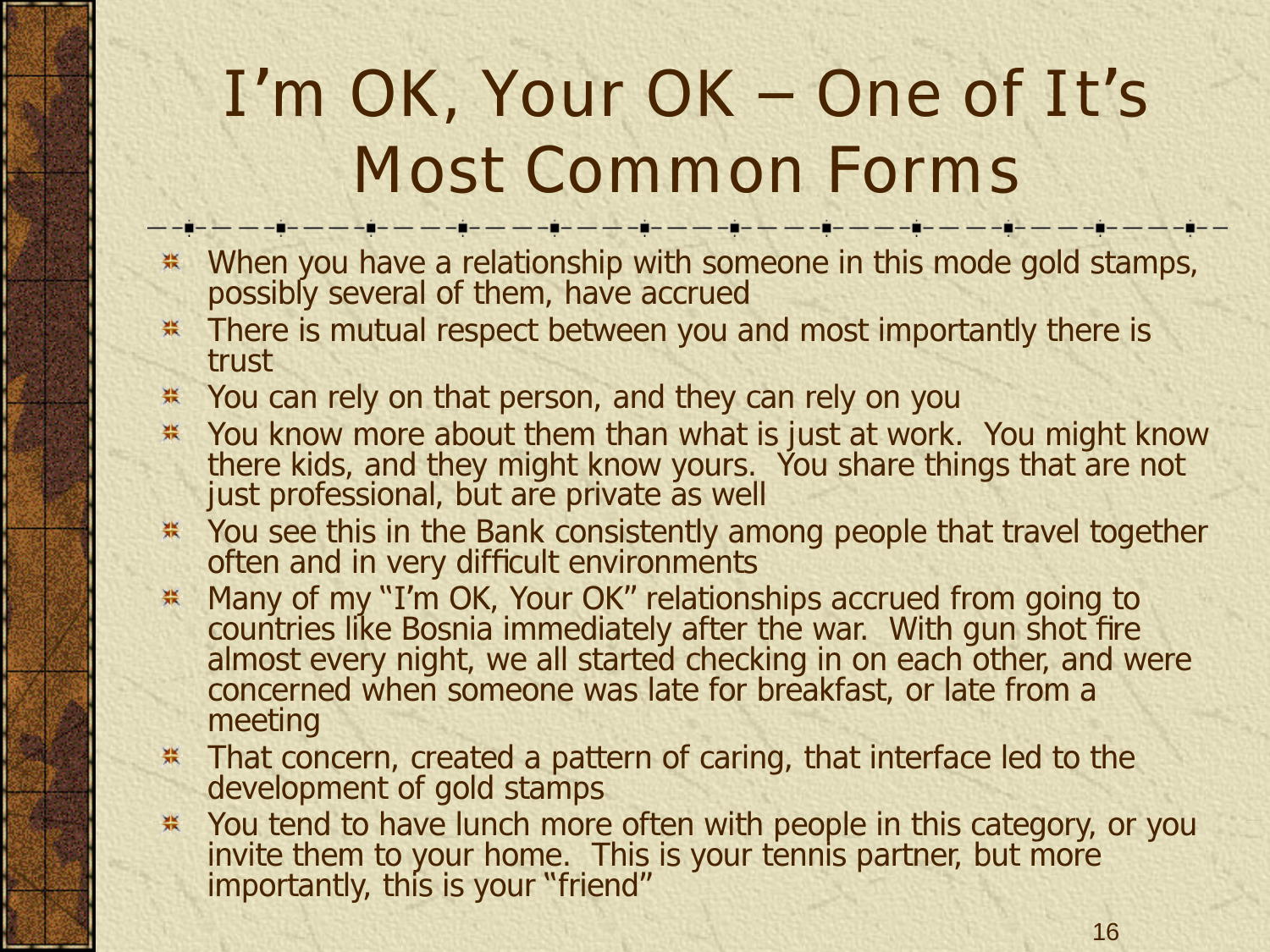

# I’m OK, Your OK – One of It’s Most Common Forms
When you have a relationship with someone in this mode gold stamps, possibly several of them, have accrued
There is mutual respect between you and most importantly there is trust
You can rely on that person, and they can rely on you
You know more about them than what is just at work.  You might know there kids, and they might know yours.  You share things that are not just professional, but are private as well
You see this in the Bank consistently among people that travel together often and in very difficult environments
Many of my “I’m OK, Your OK” relationships accrued from going to countries like Bosnia immediately after the war.  With gun shot fire almost every night, we all started checking in on each other, and were concerned when someone was late for breakfast, or late from a meeting
That concern, created a pattern of caring, that interface led to the development of gold stamps
You tend to have lunch more often with people in this category, or you invite them to your home.  This is your tennis partner, but more importantly, this is your “friend”

16